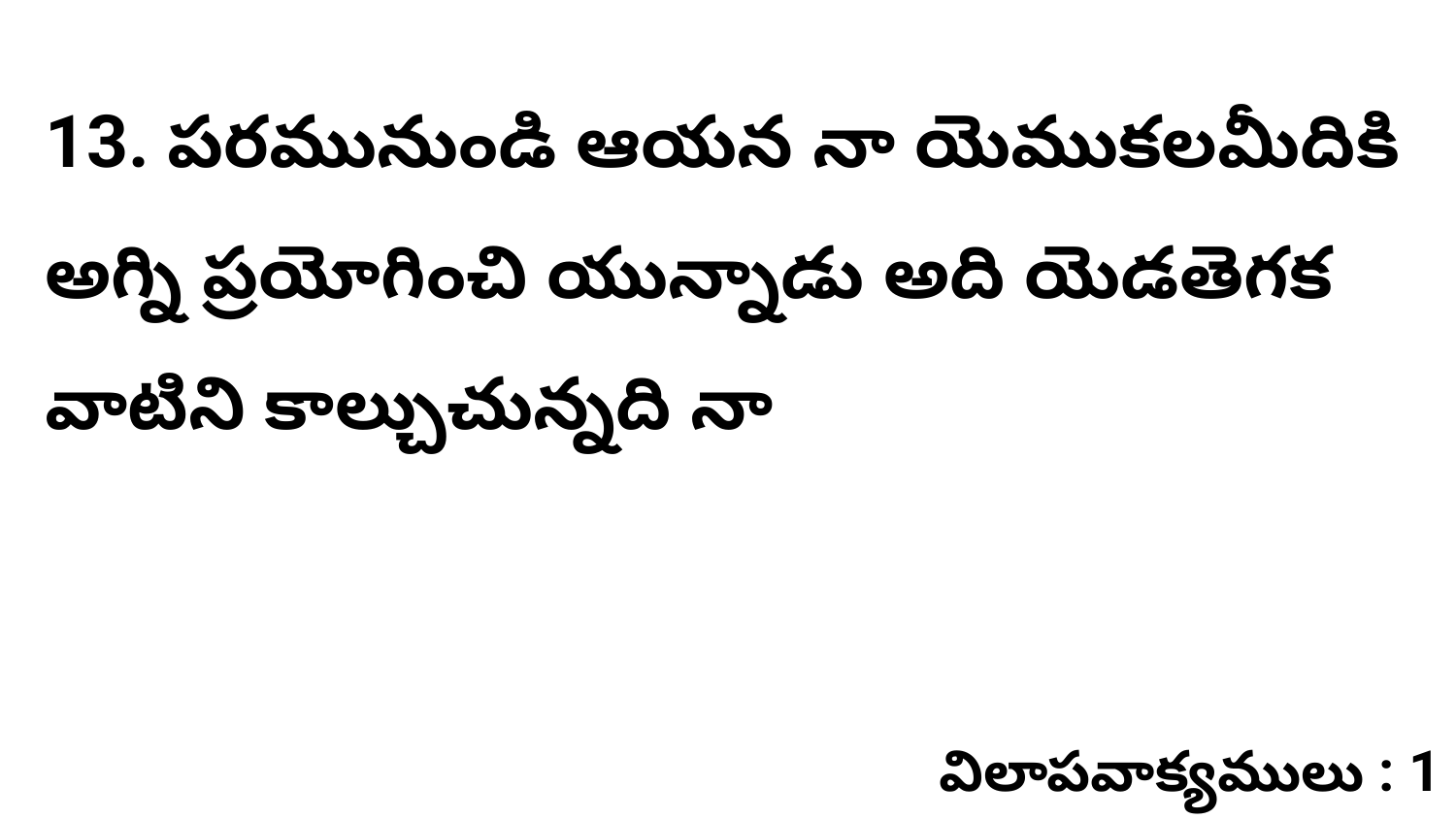

13. పరమునుండి ఆయన నా యెముకలమీదికి అగ్ని ప్రయోగించి యున్నాడు అది యెడతెగక వాటిని కాల్చుచున్నది నా
విలాపవాక్యములు : 1